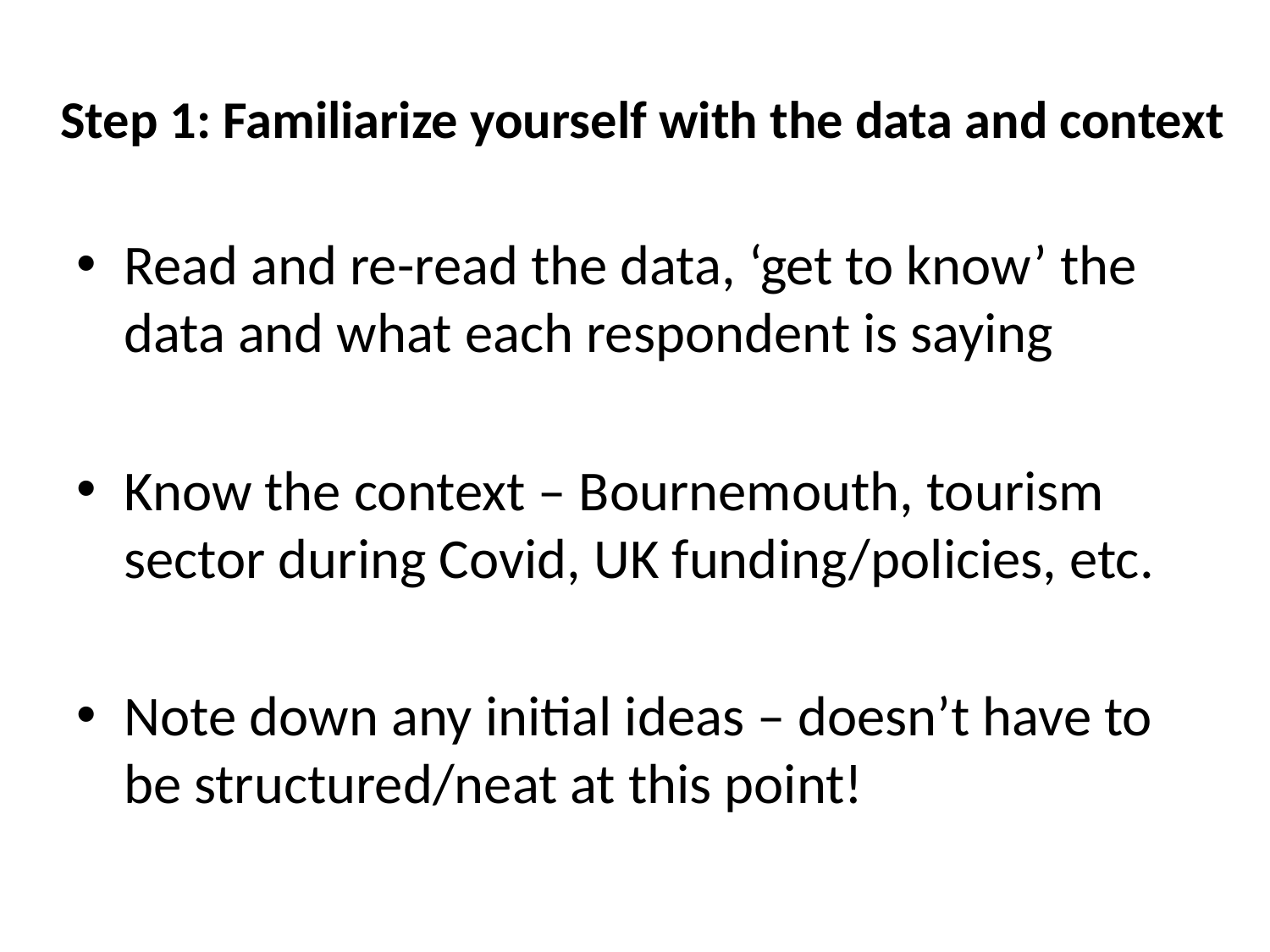

# Step 1: Familiarize yourself with the data and context
Read and re-read the data, ‘get to know’ the data and what each respondent is saying

Know the context – Bournemouth, tourism sector during Covid, UK funding/policies, etc.

Note down any initial ideas – doesn’t have to be structured/neat at this point!